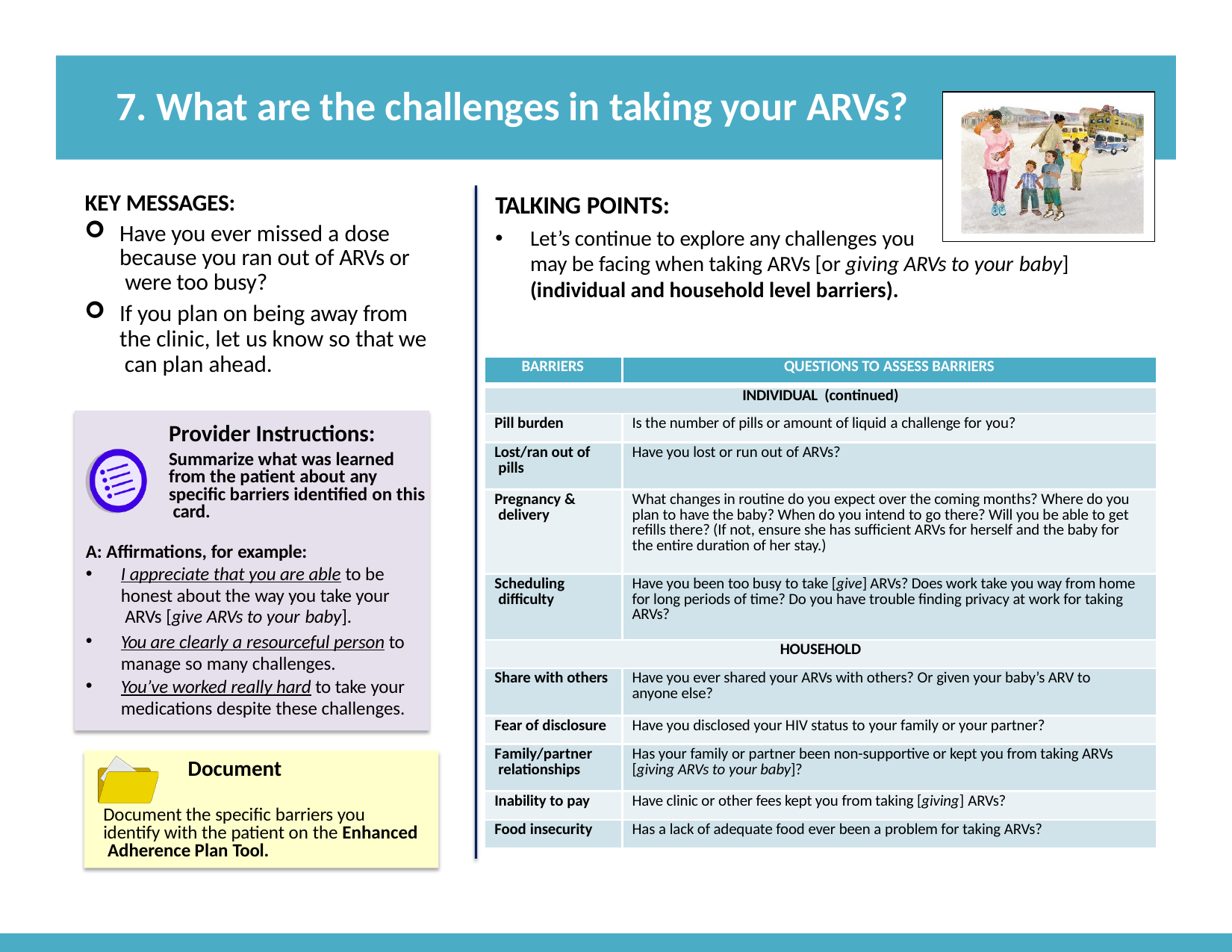

# 7. What are the challenges in taking your ARVs?

KEY MESSAGES:
Have you ever missed a dose  because you ran out of ARVs or  were too busy?
If you plan on being away from  the clinic, let us know so that we  can plan ahead.
TALKING POINTS:
Let’s continue to explore any challenges you
may be facing when taking ARVs [or giving ARVs to your baby]
(individual and household level barriers).
| BARRIERS | QUESTIONS TO ASSESS BARRIERS |
| --- | --- |
| INDIVIDUAL (continued) |  |
| Pill burden | Is the number of pills or amount of liquid a challenge for you? |
| Lost/ran out of pills | Have you lost or run out of ARVs? |
| Pregnancy & delivery | What changes in routine do you expect over the coming months? Where do you plan to have the baby? When do you intend to go there? Will you be able to get refills there? (If not, ensure she has sufficient ARVs for herself and the baby for the entire duration of her stay.) |
| Scheduling difficulty | Have you been too busy to take [give] ARVs? Does work take you way from home for long periods of time? Do you have trouble finding privacy at work for taking ARVs? |
| HOUSEHOLD |  |
| Share with others | Have you ever shared your ARVs with others? Or given your baby’s ARV to anyone else? |
| Fear of disclosure | Have you disclosed your HIV status to your family or your partner? |
| Family/partner relationships | Has your family or partner been non-supportive or kept you from taking ARVs [giving ARVs to your baby]? |
| Inability to pay | Have clinic or other fees kept you from taking [giving] ARVs? |
| Food insecurity | Has a lack of adequate food ever been a problem for taking ARVs? |

Provider Instructions:
Summarize what was learned  from the patient about any  specific barriers identified on this  card.
A: Affirmations, for example:
I appreciate that you are able to be  honest about the way you take your  ARVs [give ARVs to your baby].
You are clearly a resourceful person to  manage so many challenges.
You’ve worked really hard to take your  medications despite these challenges.

Document

Document the specific barriers you  identify with the patient on the Enhanced  Adherence Plan Tool.